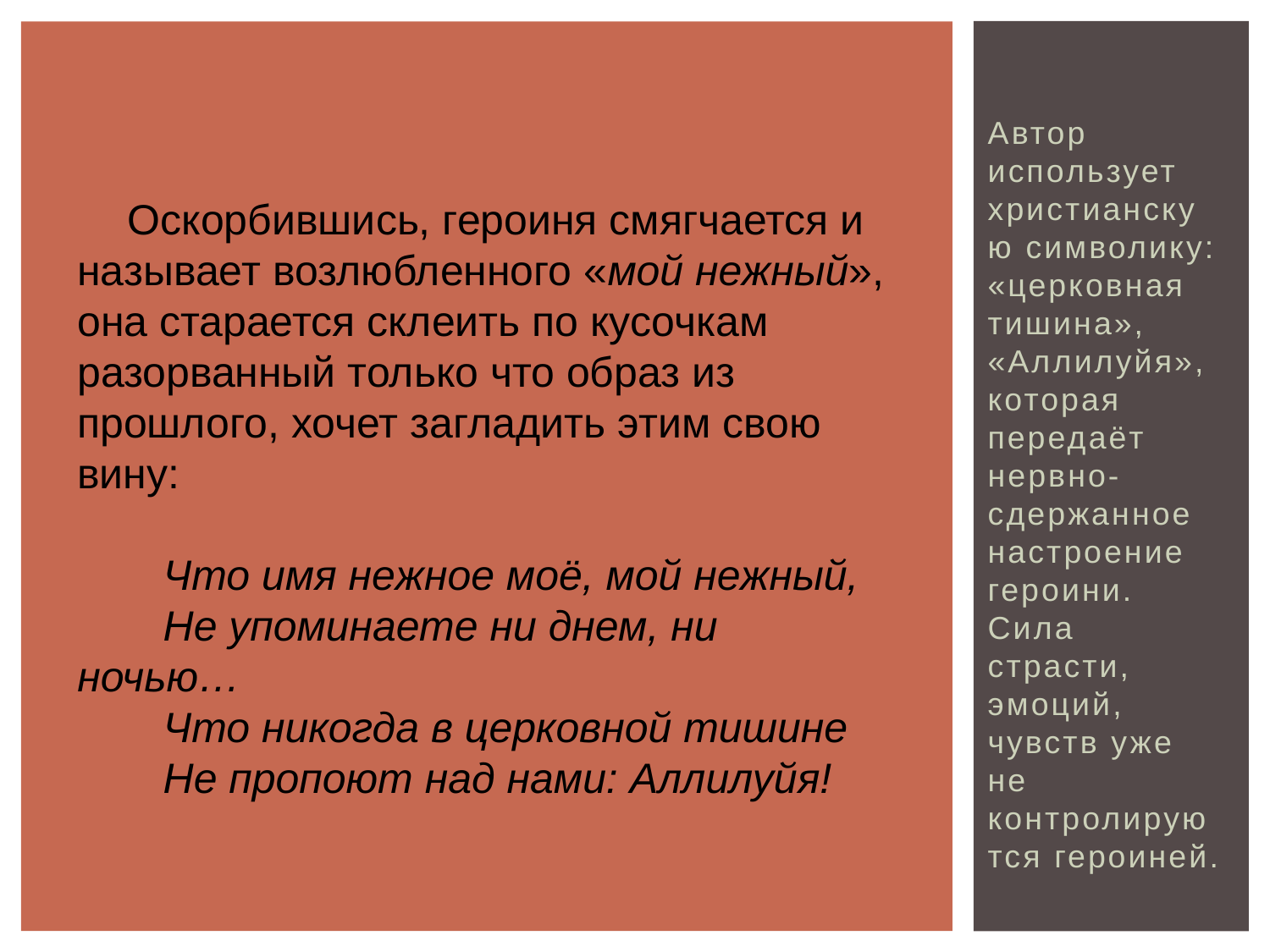

Оскорбившись, героиня смягчается и называет возлюбленного «мой нежный», она старается склеить по кусочкам разорванный только что образ из прошлого, хочет загладить этим свою вину:

   Что имя нежное моё, мой нежный,
   Не упоминаете ни днем, ни ночью…
   Что никогда в церковной тишине
   Не пропоют над нами: Аллилуйя!
Автор использует христианскую символику: «церковная тишина», «Аллилуйя», которая передаёт нервно-сдержанное настроение героини. Сила страсти, эмоций, чувств уже не контролируются героиней.